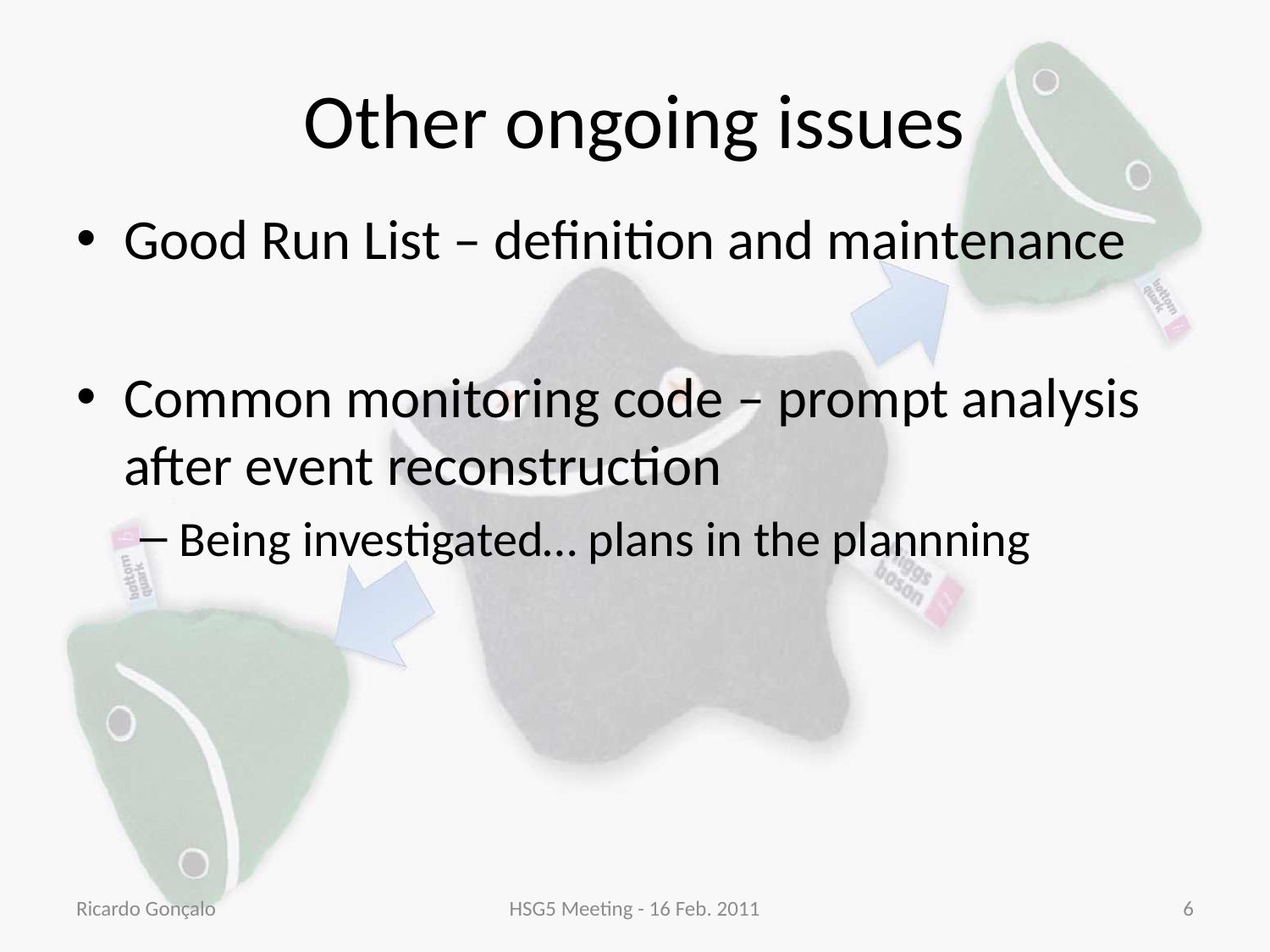

# Other ongoing issues
Good Run List – definition and maintenance

Common monitoring code – prompt analysis after event reconstruction
Being investigated… plans in the plannning
Ricardo Gonçalo
HSG5 Meeting - 16 Feb. 2011
6